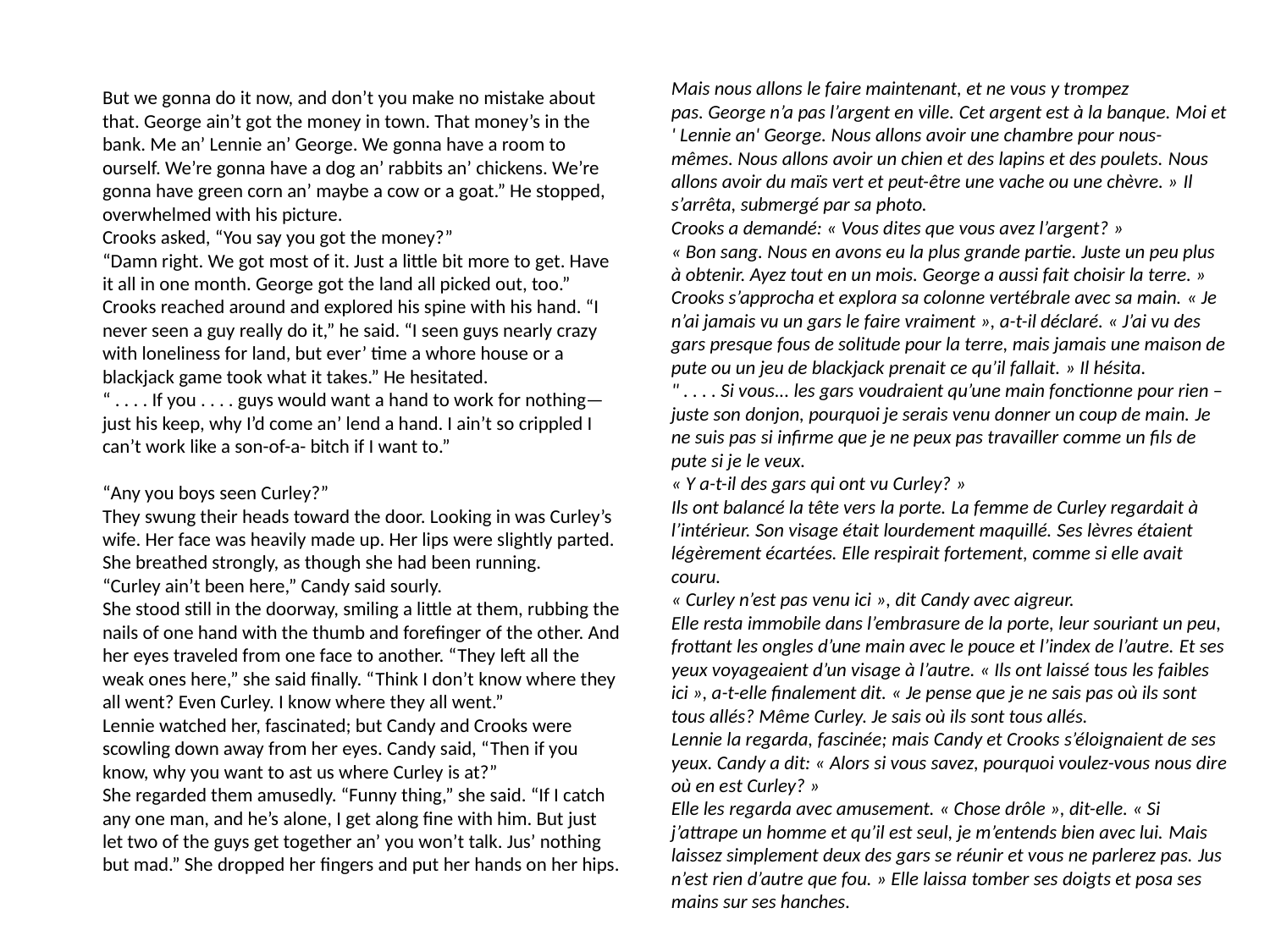

Mais nous allons le faire maintenant, et ne vous y trompez pas. George n’a pas l’argent en ville. Cet argent est à la banque. Moi et ' Lennie an' George. Nous allons avoir une chambre pour nous-mêmes. Nous allons avoir un chien et des lapins et des poulets. Nous allons avoir du maïs vert et peut-être une vache ou une chèvre. » Il s’arrêta, submergé par sa photo.
Crooks a demandé: « Vous dites que vous avez l’argent? »
« Bon sang. Nous en avons eu la plus grande partie. Juste un peu plus à obtenir. Ayez tout en un mois. George a aussi fait choisir la terre. »
Crooks s’approcha et explora sa colonne vertébrale avec sa main. « Je n’ai jamais vu un gars le faire vraiment », a-t-il déclaré. « J’ai vu des gars presque fous de solitude pour la terre, mais jamais une maison de pute ou un jeu de blackjack prenait ce qu’il fallait. » Il hésita.
" . . . . Si vous... les gars voudraient qu’une main fonctionne pour rien – juste son donjon, pourquoi je serais venu donner un coup de main. Je ne suis pas si infirme que je ne peux pas travailler comme un fils de pute si je le veux.
« Y a-t-il des gars qui ont vu Curley? »
Ils ont balancé la tête vers la porte. La femme de Curley regardait à l’intérieur. Son visage était lourdement maquillé. Ses lèvres étaient légèrement écartées. Elle respirait fortement, comme si elle avait couru.
« Curley n’est pas venu ici », dit Candy avec aigreur.
Elle resta immobile dans l’embrasure de la porte, leur souriant un peu, frottant les ongles d’une main avec le pouce et l’index de l’autre. Et ses yeux voyageaient d’un visage à l’autre. « Ils ont laissé tous les faibles ici », a-t-elle finalement dit. « Je pense que je ne sais pas où ils sont tous allés? Même Curley. Je sais où ils sont tous allés.
Lennie la regarda, fascinée; mais Candy et Crooks s’éloignaient de ses yeux. Candy a dit: « Alors si vous savez, pourquoi voulez-vous nous dire où en est Curley? »
Elle les regarda avec amusement. « Chose drôle », dit-elle. « Si j’attrape un homme et qu’il est seul, je m’entends bien avec lui. Mais laissez simplement deux des gars se réunir et vous ne parlerez pas. Jus n’est rien d’autre que fou. » Elle laissa tomber ses doigts et posa ses mains sur ses hanches.

But we gonna do it now, and don’t you make no mistake about that. George ain’t got the money in town. That money’s in the bank. Me an’ Lennie an’ George. We gonna have a room to ourself. We’re gonna have a dog an’ rabbits an’ chickens. We’re gonna have green corn an’ maybe a cow or a goat.” He stopped, overwhelmed with his picture.
Crooks asked, “You say you got the money?”
“Damn right. We got most of it. Just a little bit more to get. Have it all in one month. George got the land all picked out, too.”
Crooks reached around and explored his spine with his hand. “I never seen a guy really do it,” he said. “I seen guys nearly crazy with loneliness for land, but ever’ time a whore house or a blackjack game took what it takes.” He hesitated.
“ . . . . If you . . . . guys would want a hand to work for nothing—just his keep, why I’d come an’ lend a hand. I ain’t so crippled I can’t work like a son-of-a- bitch if I want to.”

“Any you boys seen Curley?”
They swung their heads toward the door. Looking in was Curley’s wife. Her face was heavily made up. Her lips were slightly parted. She breathed strongly, as though she had been running.
“Curley ain’t been here,” Candy said sourly.
She stood still in the doorway, smiling a little at them, rubbing the nails of one hand with the thumb and forefinger of the other. And her eyes traveled from one face to another. “They left all the weak ones here,” she said finally. “Think I don’t know where they all went? Even Curley. I know where they all went.”
Lennie watched her, fascinated; but Candy and Crooks were scowling down away from her eyes. Candy said, “Then if you know, why you want to ast us where Curley is at?”
She regarded them amusedly. “Funny thing,” she said. “If I catch any one man, and he’s alone, I get along fine with him. But just let two of the guys get together an’ you won’t talk. Jus’ nothing but mad.” She dropped her fingers and put her hands on her hips.